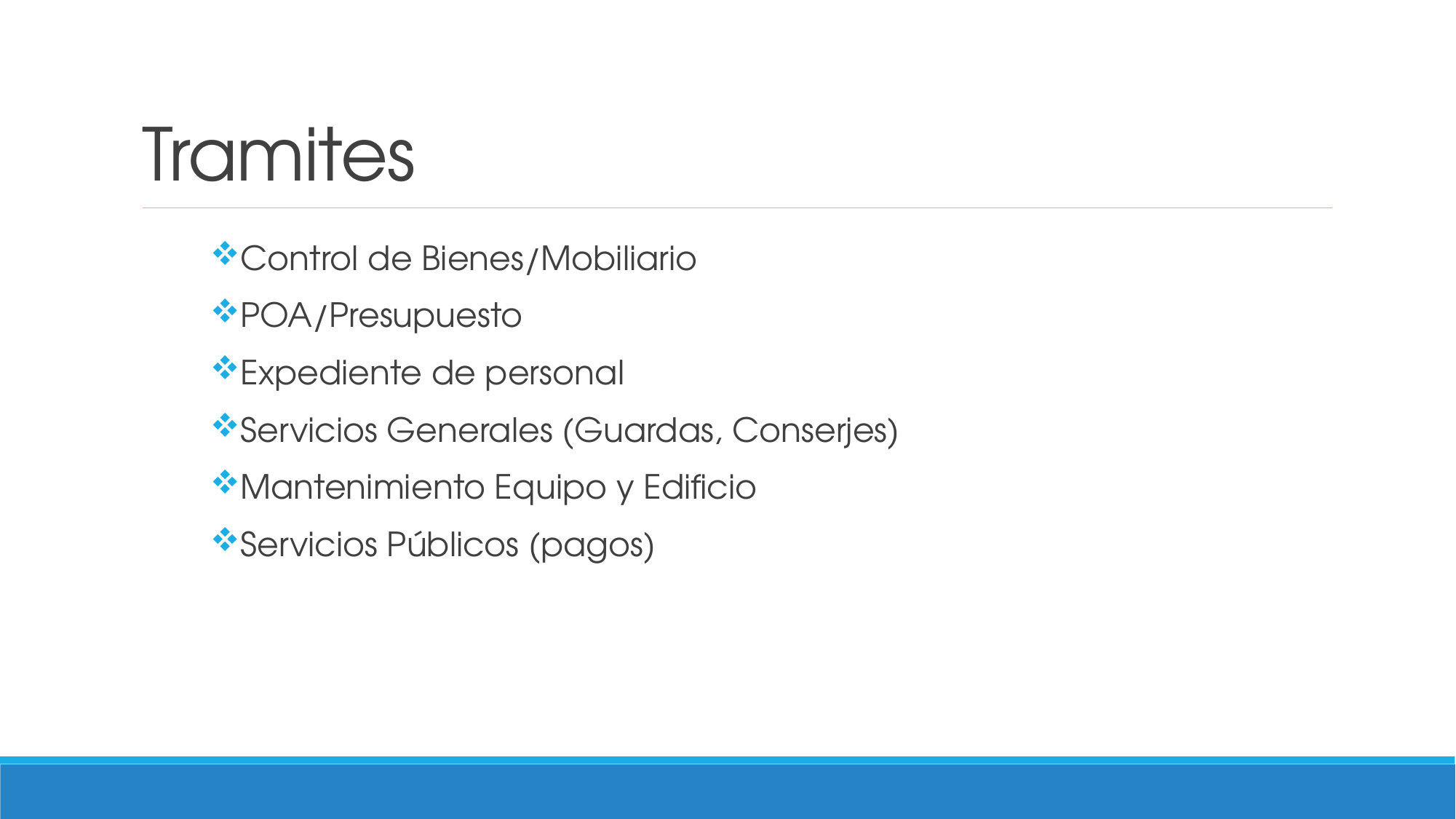

# Tramites
Control de Bienes/Mobiliario
POA/Presupuesto
Expediente de personal
Servicios Generales (Guardas, Conserjes)
Mantenimiento Equipo y Edificio
Servicios Públicos (pagos)